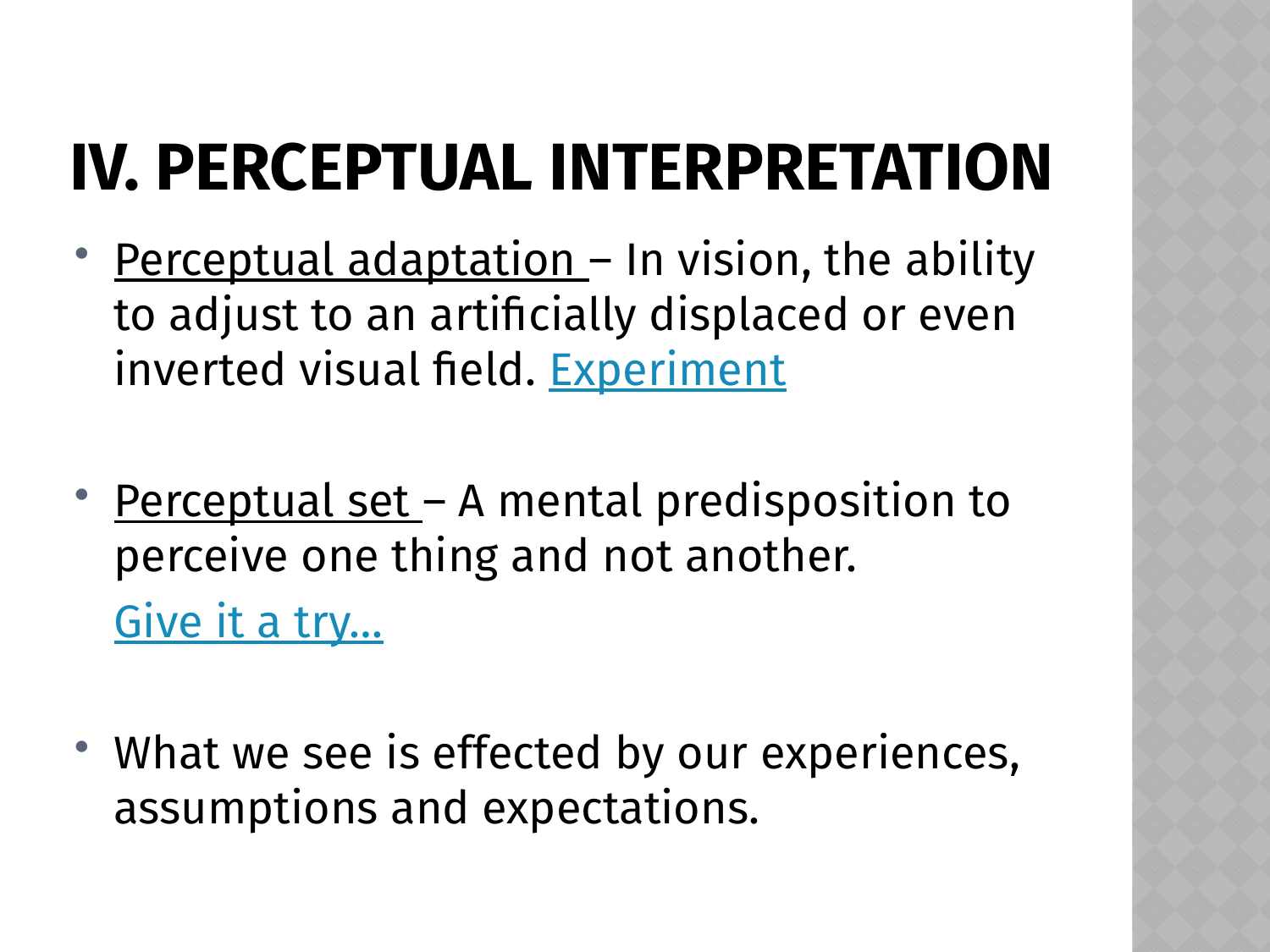

# IV. Perceptual interpretation
Perceptual adaptation – In vision, the ability to adjust to an artificially displaced or even inverted visual field. Experiment

Perceptual set – A mental predisposition to perceive one thing and not another.
	Give it a try…

What we see is effected by our experiences, assumptions and expectations.